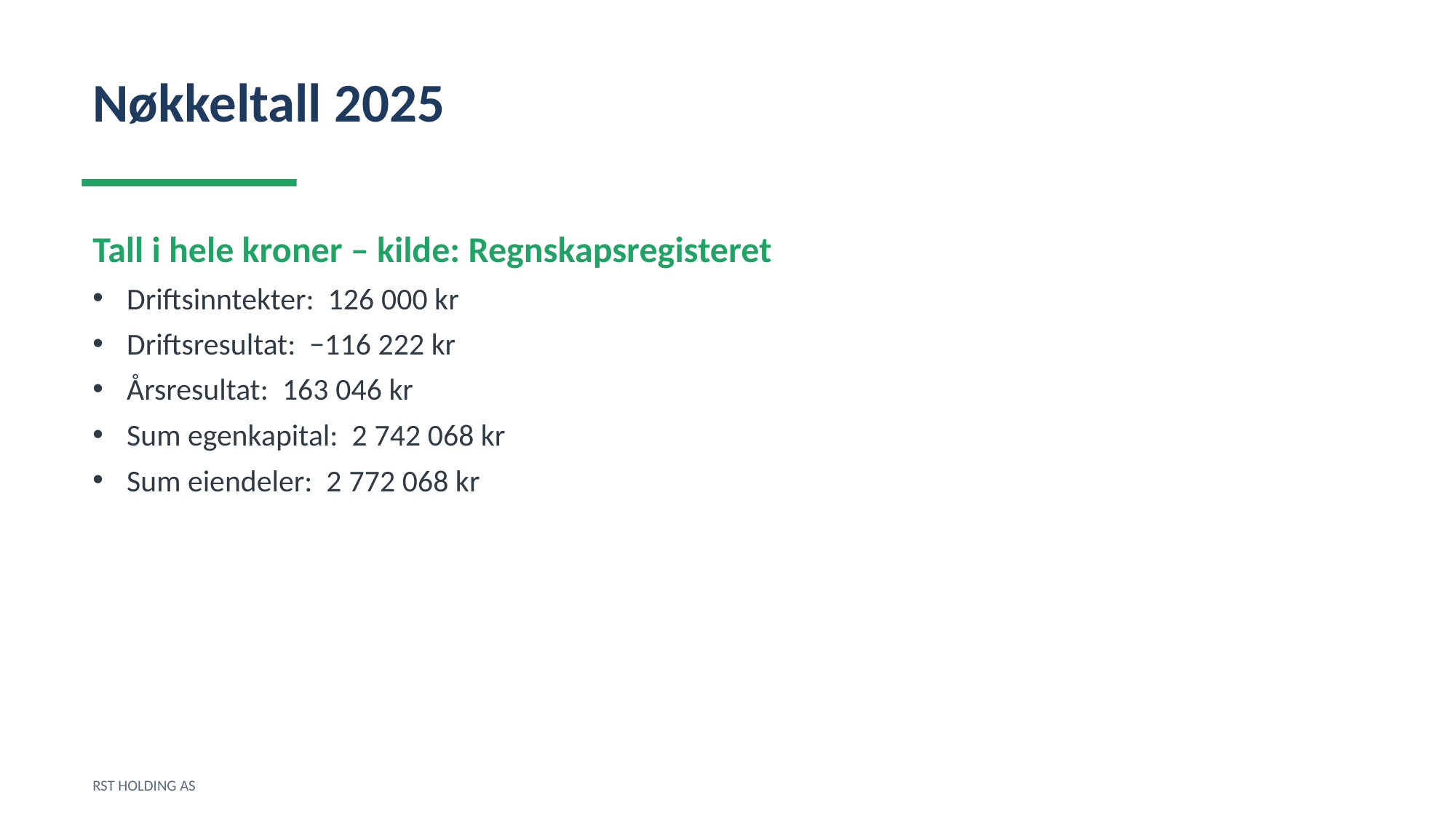

Nøkkeltall 2025

Tall i hele kroner – kilde: Regnskapsregisteret
Driftsinntekter:  126 000 kr
Driftsresultat:  −116 222 kr
Årsresultat:  163 046 kr
Sum egenkapital:  2 742 068 kr
Sum eiendeler:  2 772 068 kr
RST HOLDING AS